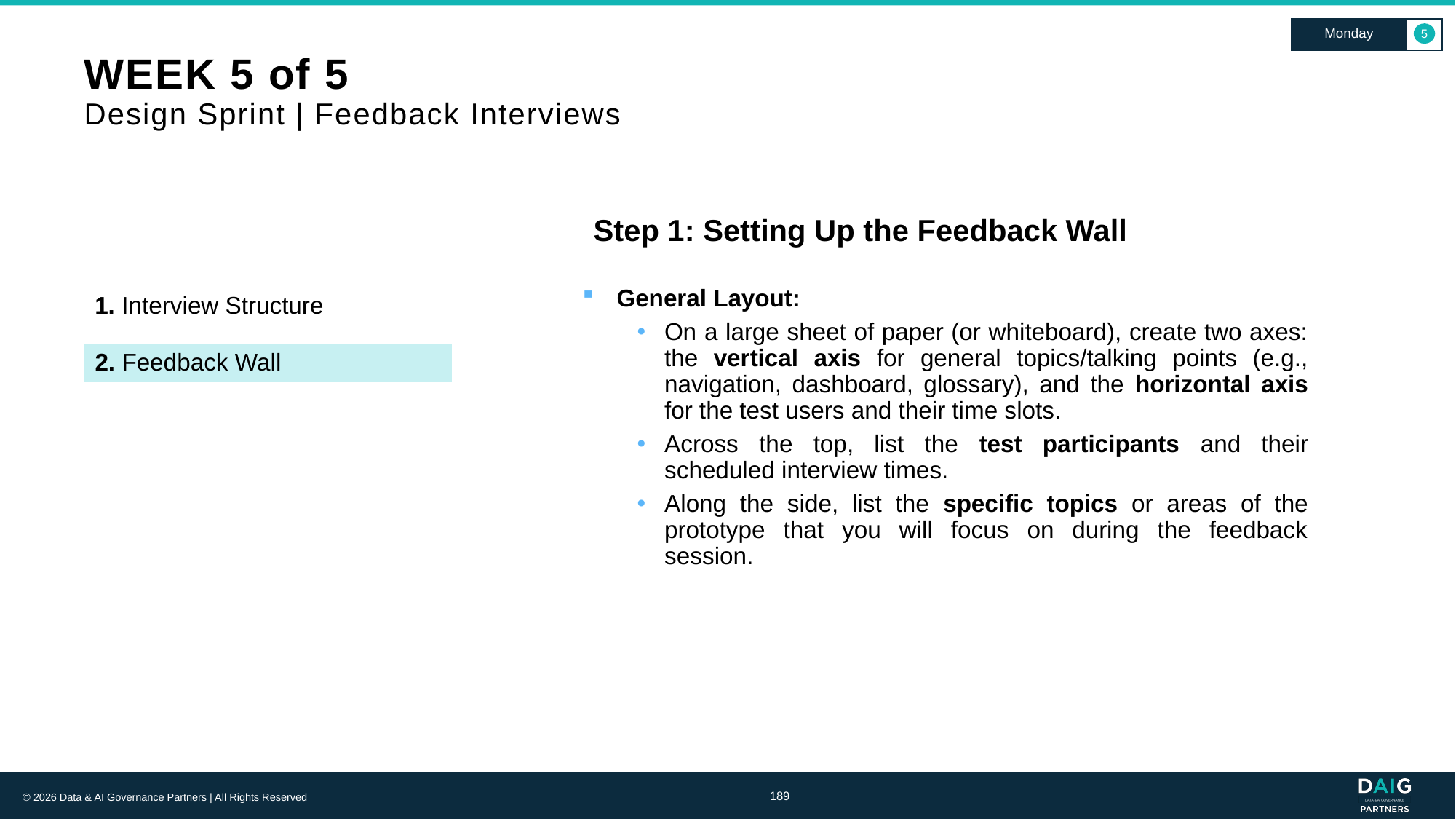

Monday

5
# WEEK 5 of 5 Design Sprint | Feedback Interviews
Step 1: Setting Up the Feedback Wall
General Layout:
On a large sheet of paper (or whiteboard), create two axes: the vertical axis for general topics/talking points (e.g., navigation, dashboard, glossary), and the horizontal axis for the test users and their time slots.
Across the top, list the test participants and their scheduled interview times.
Along the side, list the specific topics or areas of the prototype that you will focus on during the feedback session.
1. Interview Structure
2. Feedback Wall
189
© 2026 Data & AI Governance Partners | All Rights Reserved